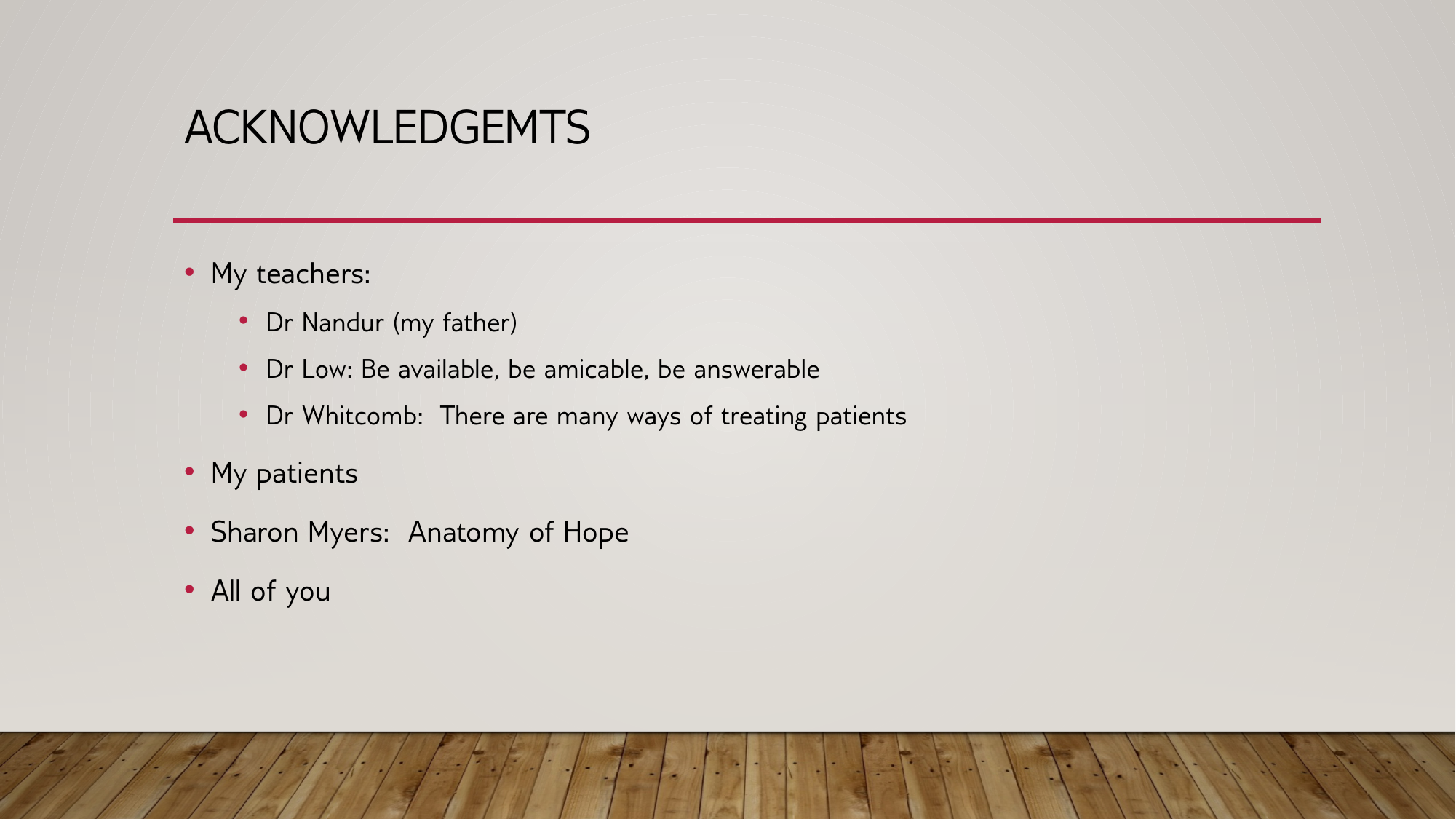

# acknowledgemts
My teachers:
Dr Nandur (my father)
Dr Low: Be available, be amicable, be answerable
Dr Whitcomb:  There are many ways of treating patients
My patients
Sharon Myers:  Anatomy of Hope
All of you